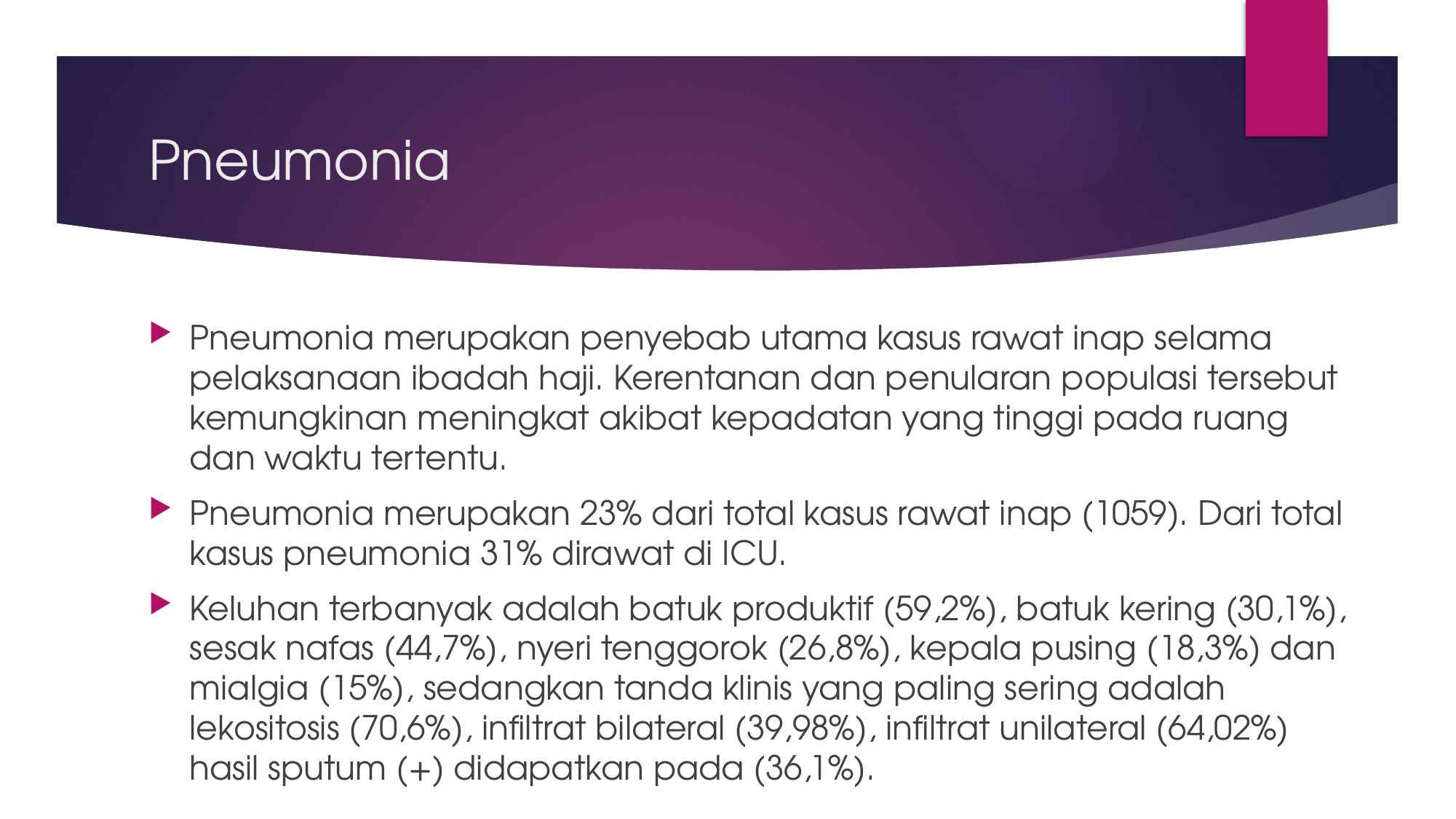

# Pneumonia
Pneumonia merupakan penyebab utama kasus rawat inap selama pelaksanaan ibadah haji. Kerentanan dan penularan populasi tersebut kemungkinan meningkat akibat kepadatan yang tinggi pada ruang dan waktu tertentu.
Pneumonia merupakan 23% dari total kasus rawat inap (1059). Dari total kasus pneumonia 31% dirawat di ICU.
Keluhan terbanyak adalah batuk produktif (59,2%), batuk kering (30,1%), sesak nafas (44,7%), nyeri tenggorok (26,8%), kepala pusing (18,3%) dan mialgia (15%), sedangkan tanda klinis yang paling sering adalah lekositosis (70,6%), infiltrat bilateral (39,98%), infiltrat unilateral (64,02%) hasil sputum (+) didapatkan pada (36,1%).